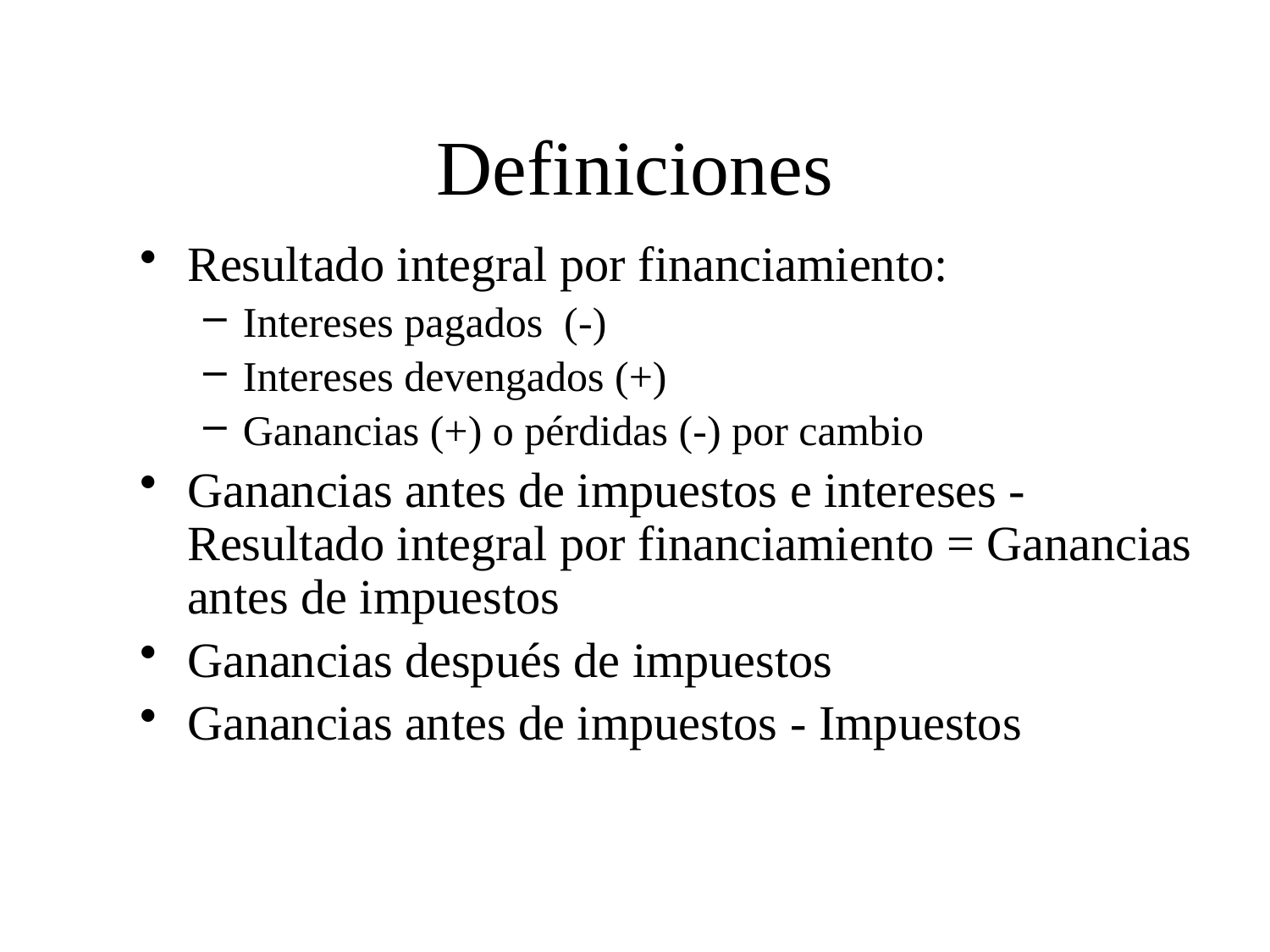

# Definiciones
Resultado integral por financiamiento:
Intereses pagados  (-)
Intereses devengados (+)
Ganancias (+) o pérdidas (-) por cambio
Ganancias antes de impuestos e intereses - Resultado integral por financiamiento = Ganancias antes de impuestos
Ganancias después de impuestos
Ganancias antes de impuestos - Impuestos